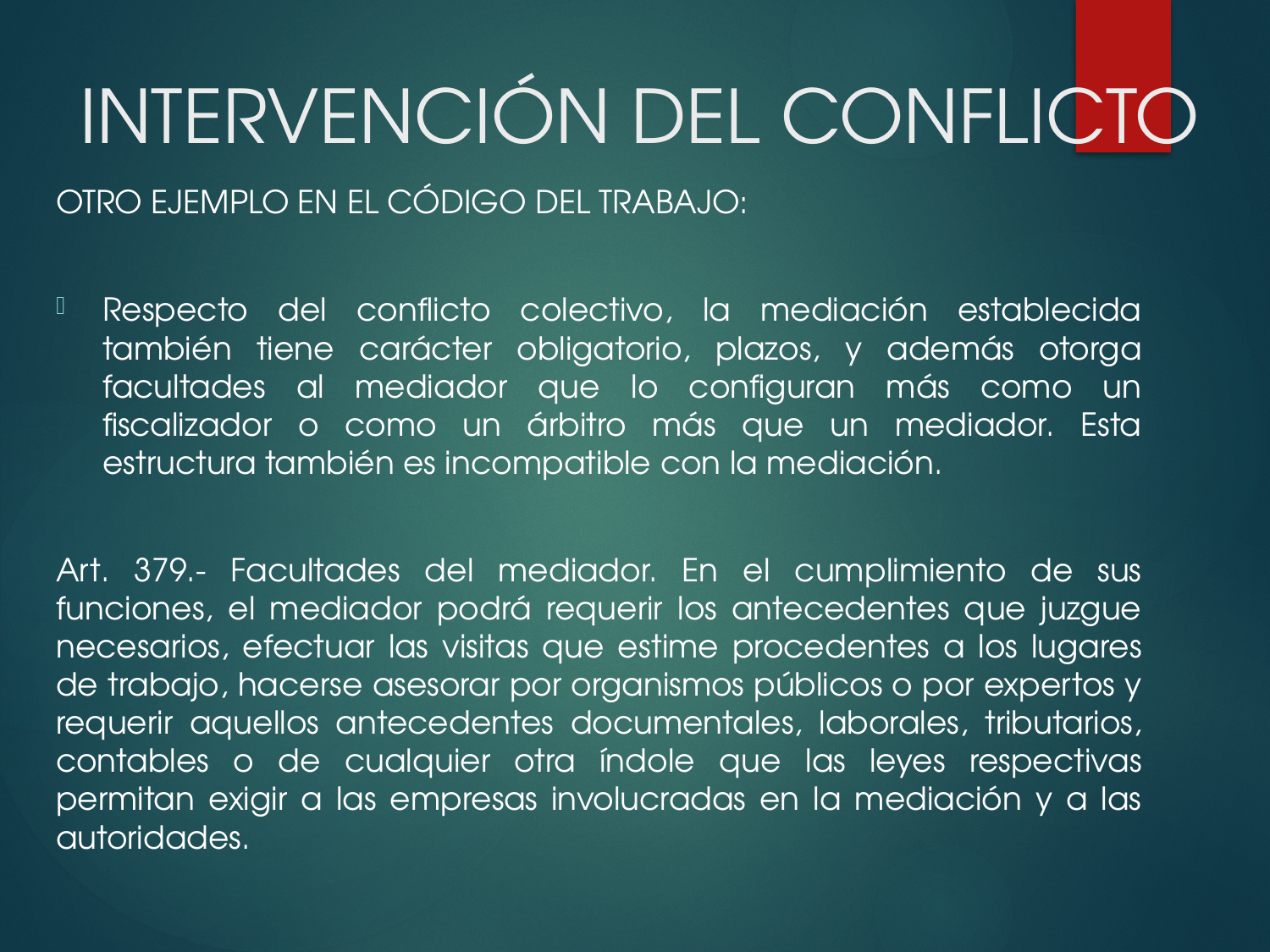

# INTERVENCIÓN DEL CONFLICTO
OTRO EJEMPLO EN EL CÓDIGO DEL TRABAJO:

Respecto del conflicto colectivo, la mediación establecida también tiene carácter obligatorio, plazos, y además otorga facultades al mediador que lo configuran más como un fiscalizador o como un árbitro más que un mediador. Esta estructura también es incompatible con la mediación.

Art. 379.- Facultades del mediador. En el cumplimiento de sus funciones, el mediador podrá requerir los antecedentes que juzgue necesarios, efectuar las visitas que estime procedentes a los lugares de trabajo, hacerse asesorar por organismos públicos o por expertos y requerir aquellos antecedentes documentales, laborales, tributarios, contables o de cualquier otra índole que las leyes respectivas permitan exigir a las empresas involucradas en la mediación y a las autoridades.